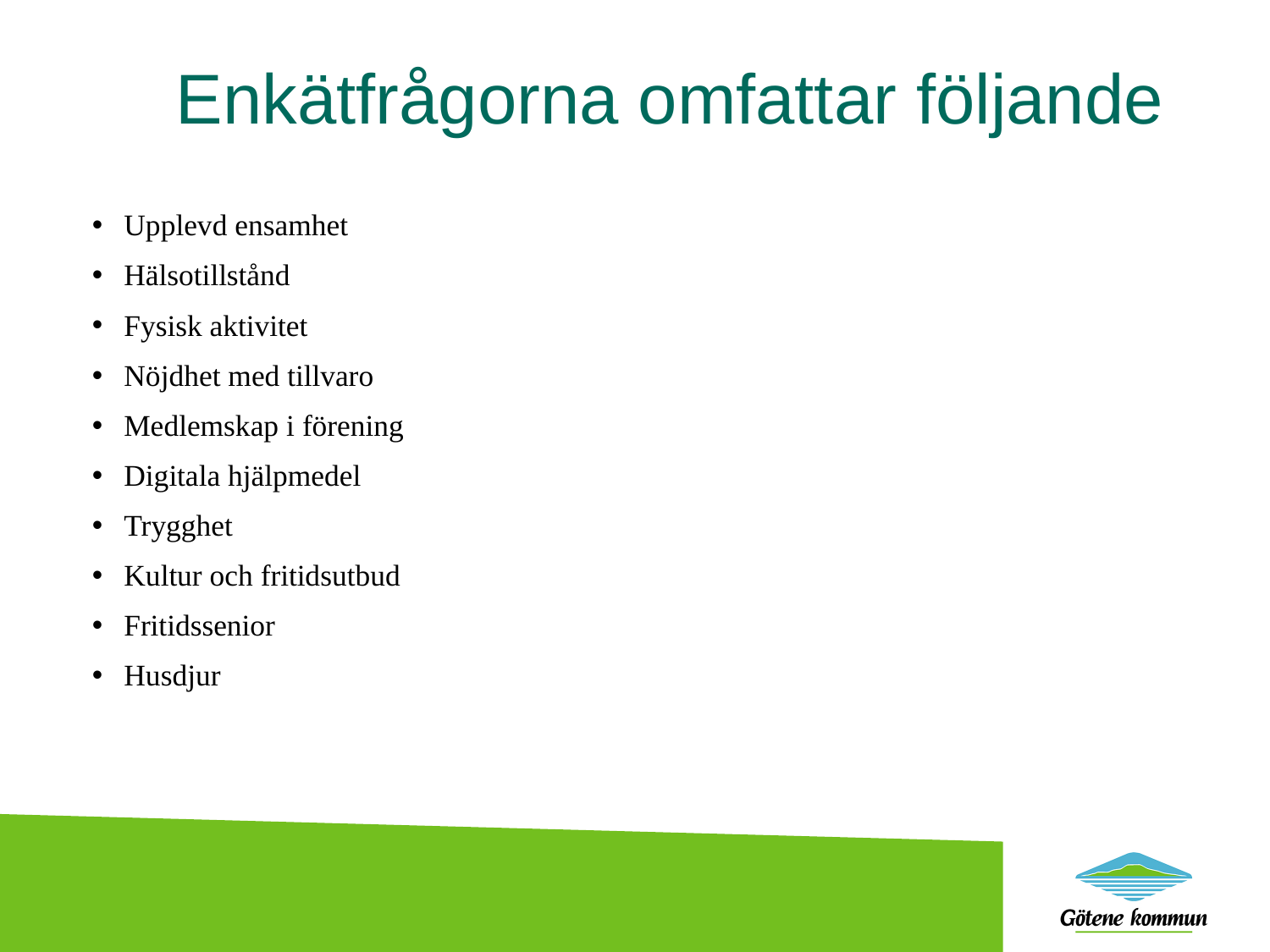

Enkätfrågorna omfattar följande

Upplevd ensamhet
Hälsotillstånd
Fysisk aktivitet
Nöjdhet med tillvaro
Medlemskap i förening
Digitala hjälpmedel
Trygghet
Kultur och fritidsutbud
Fritidssenior
Husdjur

#